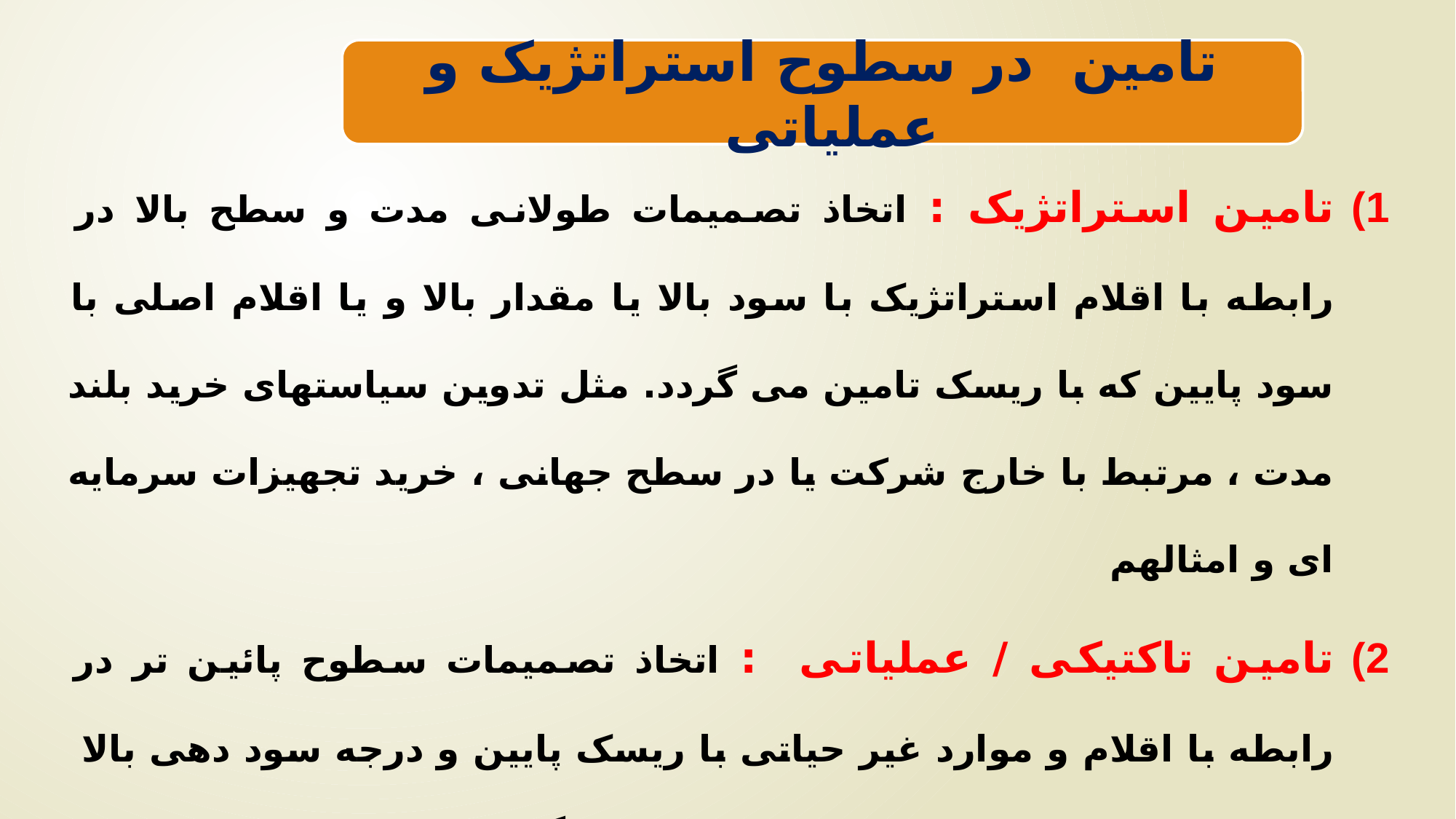

تامین  در سطوح استراتژیک و عملیاتی
تامین استراتژیک : اتخاذ تصمیمات طولانی مدت و سطح بالا در رابطه با اقلام استراتژیک با سود بالا یا مقدار بالا و یا اقلام اصلی با سود پایین که با ریسک تامین می گردد. مثل تدوین سیاستهای خرید بلند مدت ، مرتبط با خارج شرکت یا در سطح جهانی ، خرید تجهیزات سرمایه ای و امثالهم
تامین تاکتیکی / عملیاتی  : اتخاذ تصمیمات سطوح پائین تر در رابطه با اقلام و موارد غیر حیاتی با ریسک پایین و درجه سود دهی بالا  و نیز تصمیمات مربوط به انتخاب تامین کنندگان